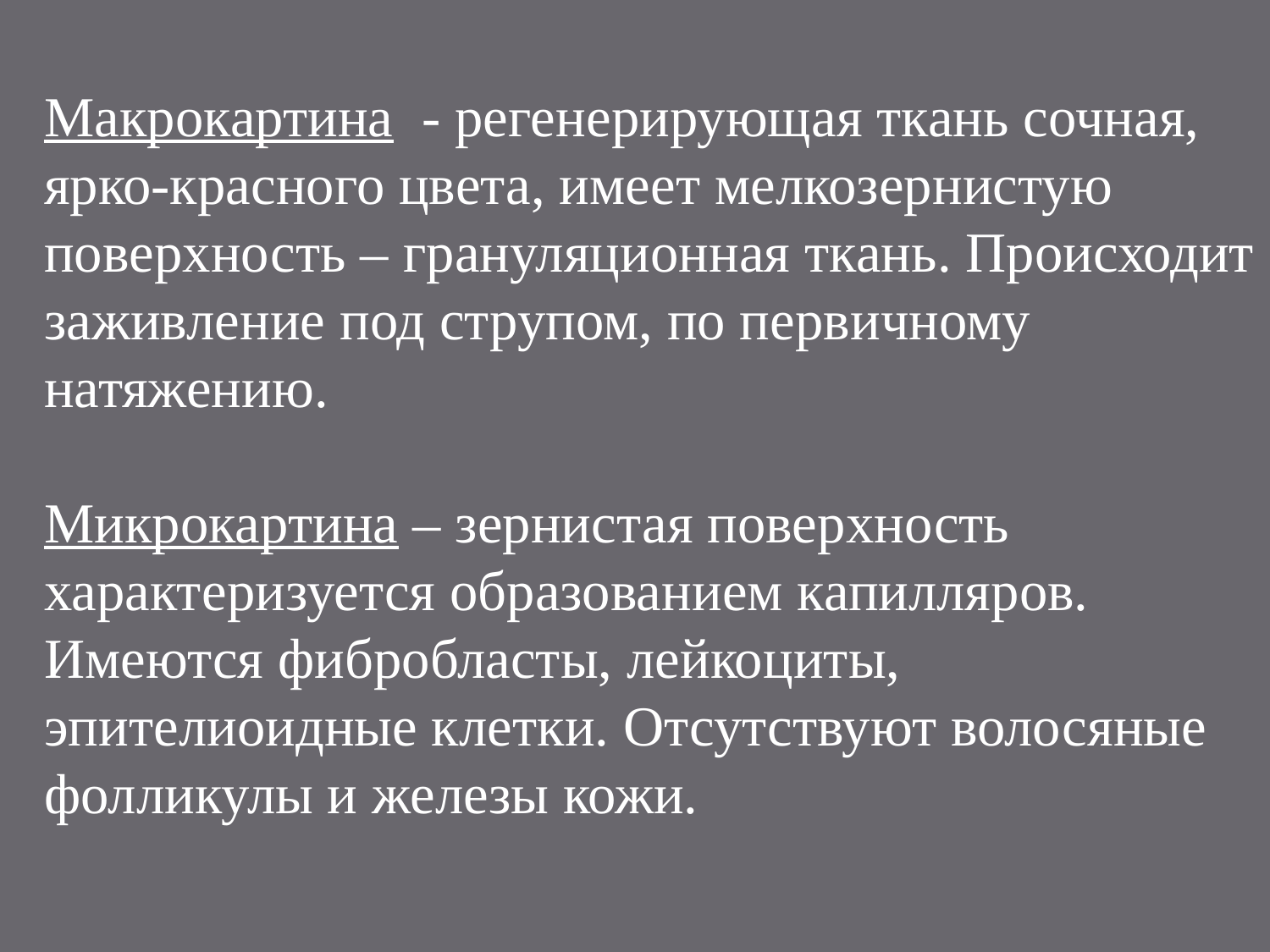

Макрокартина  - регенерирующая ткань сочная, ярко-красного цвета, имеет мелкозернистую поверхность – грануляционная ткань. Происходит заживление под струпом, по первичному натяжению.

Микрокартина – зернистая поверхность характеризуется образованием капилляров. Имеются фибробласты, лейкоциты, эпителиоидные клетки. Отсутствуют волосяные фолликулы и железы кожи.